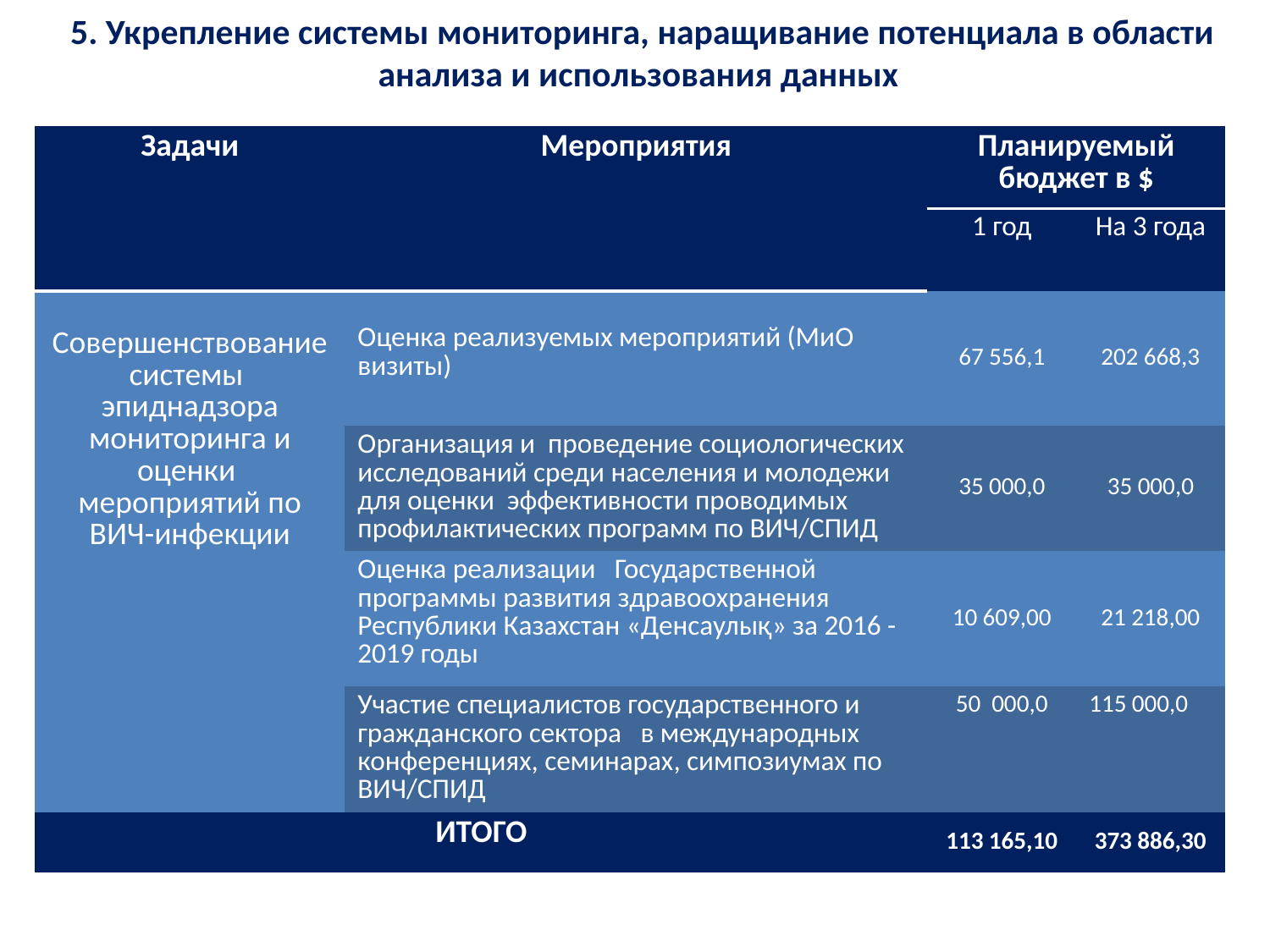

# 5. Укрепление системы мониторинга, наращивание потенциала в области анализа и использования данных
| Задачи | Мероприятия | Планируемый бюджет в $ |  |
| --- | --- | --- | --- |
|  |  | 1 год | На 3 года |
| Совершенствование системы эпиднадзора мониторинга и оценки мероприятий по ВИЧ-инфекции | Оценка реализуемых мероприятий (МиО визиты) | 67 556,1 | 202 668,3 |
|  | Организация и проведение социологических исследований среди населения и молодежи для оценки эффективности проводимых профилактических программ по ВИЧ/СПИД | 35 000,0 | 35 000,0 |
|  | Оценка реализации Государственной программы развития здравоохранения Республики Казахстан «Денсаулық» за 2016 - 2019 годы | 10 609,00 | 21 218,00 |
|  | Участие специалистов государственного и гражданского сектора в международных конференциях, семинарах, симпозиумах по ВИЧ/СПИД | 50 000,0 | 115 000,0 |
| ИТОГО |  | 113 165,10 | 373 886,30 |